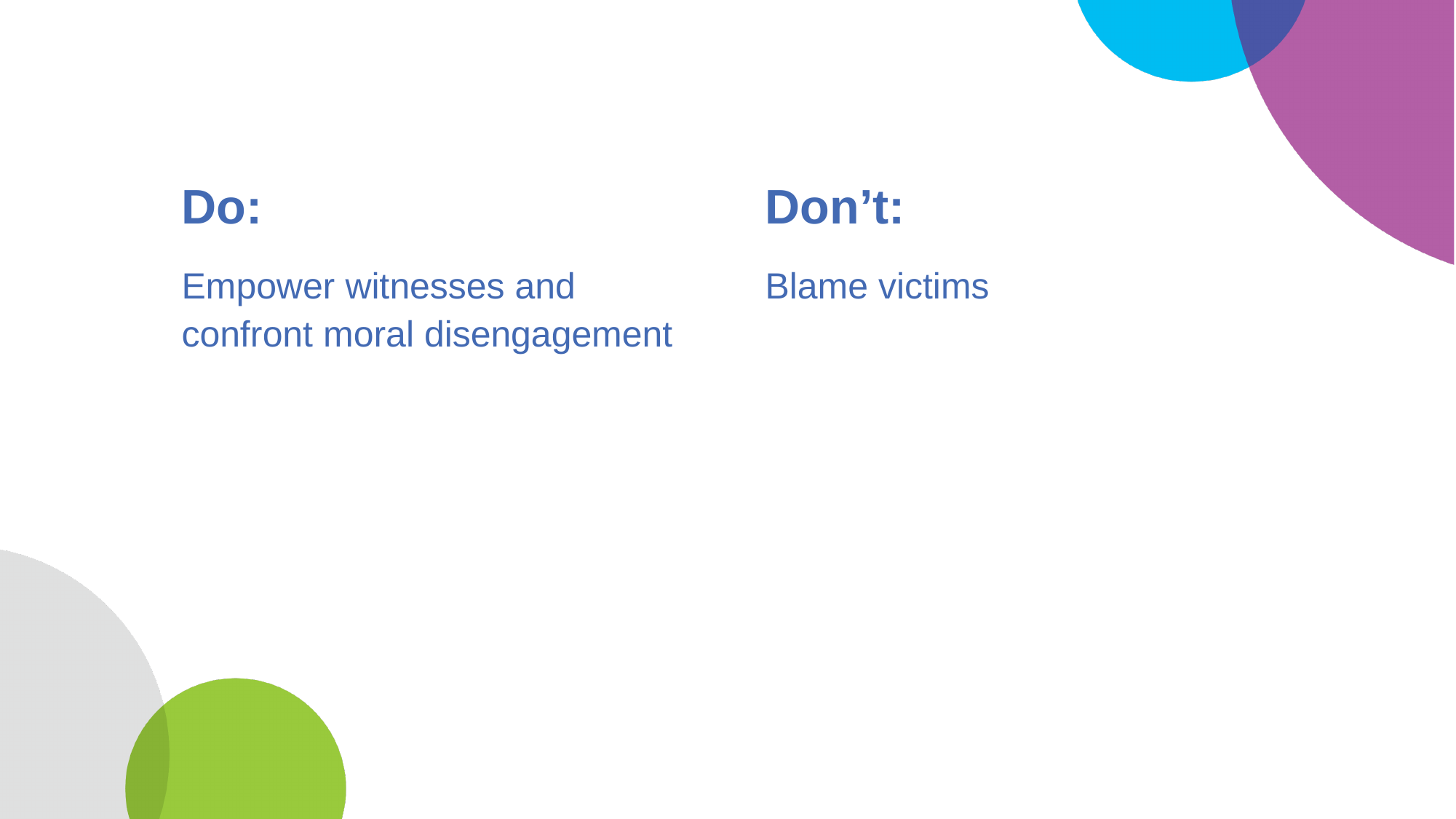

# Best practices 6
Do:
Empower witnesses and confront moral disengagement
Don’t:
Blame victims